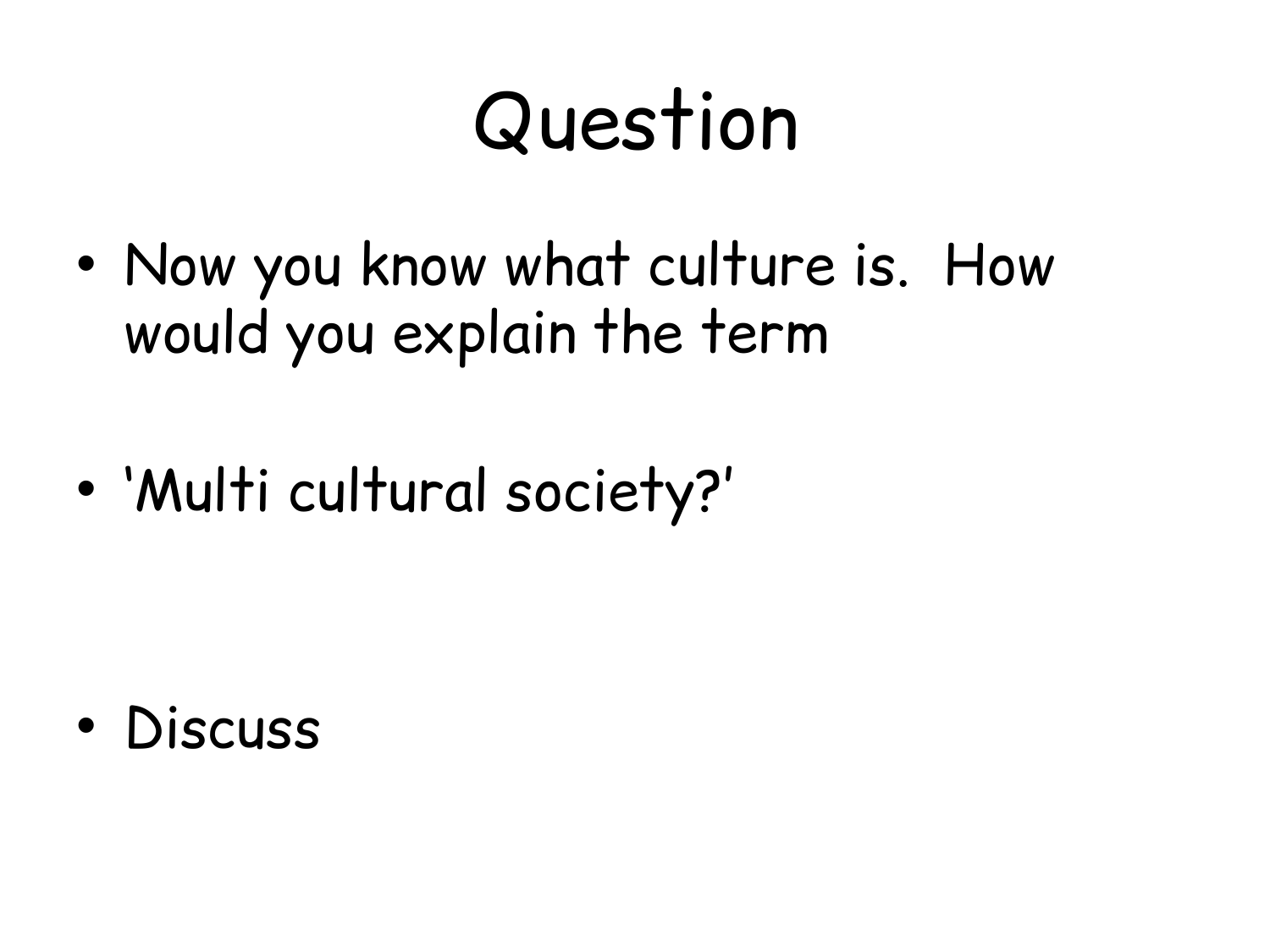

# Question
Now you know what culture is.  How would you explain the term

‘Multi cultural society?’

Discuss